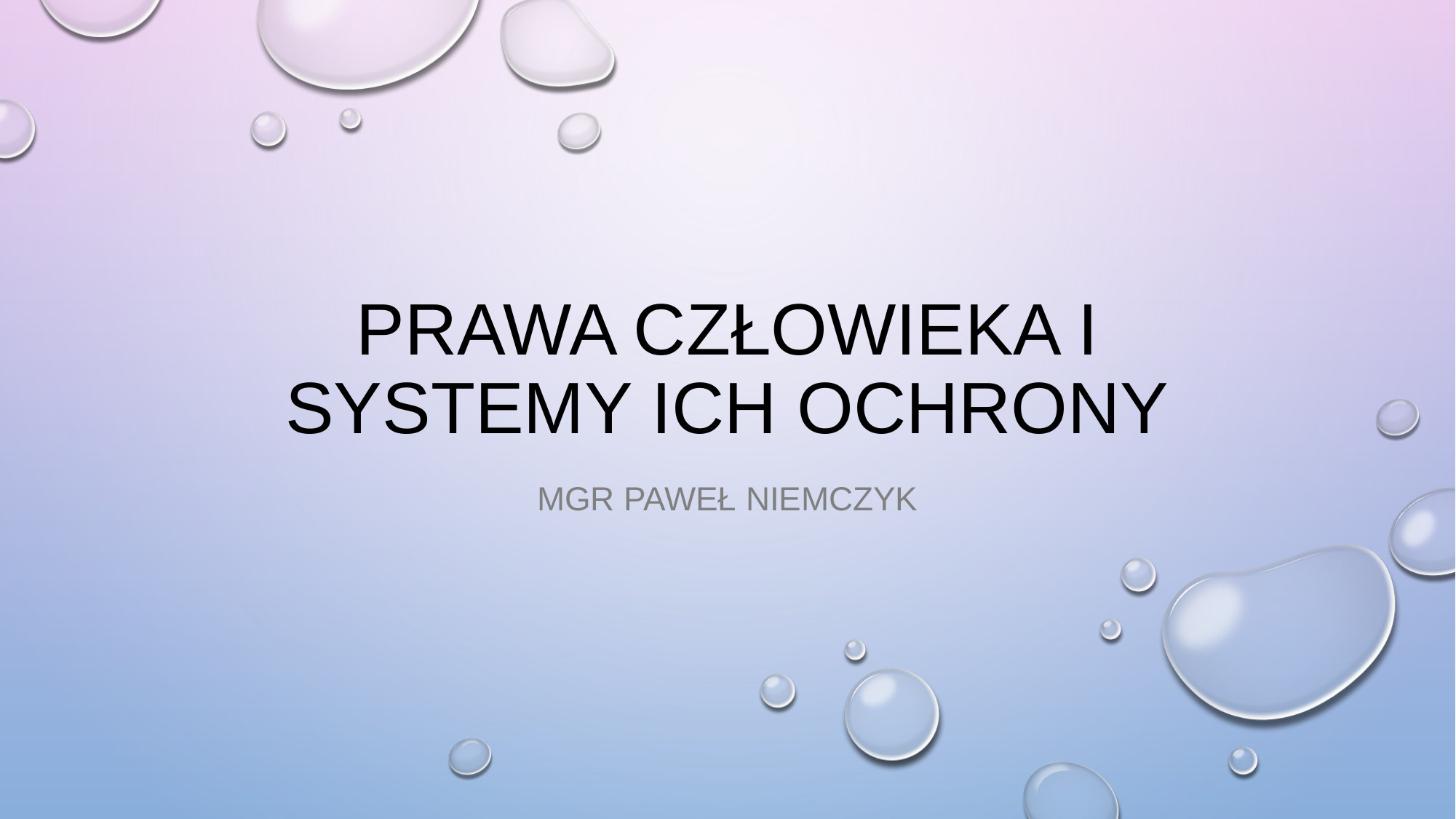

# Prawa człowieka i systemy ich ochrony
mgr Paweł niemczyk